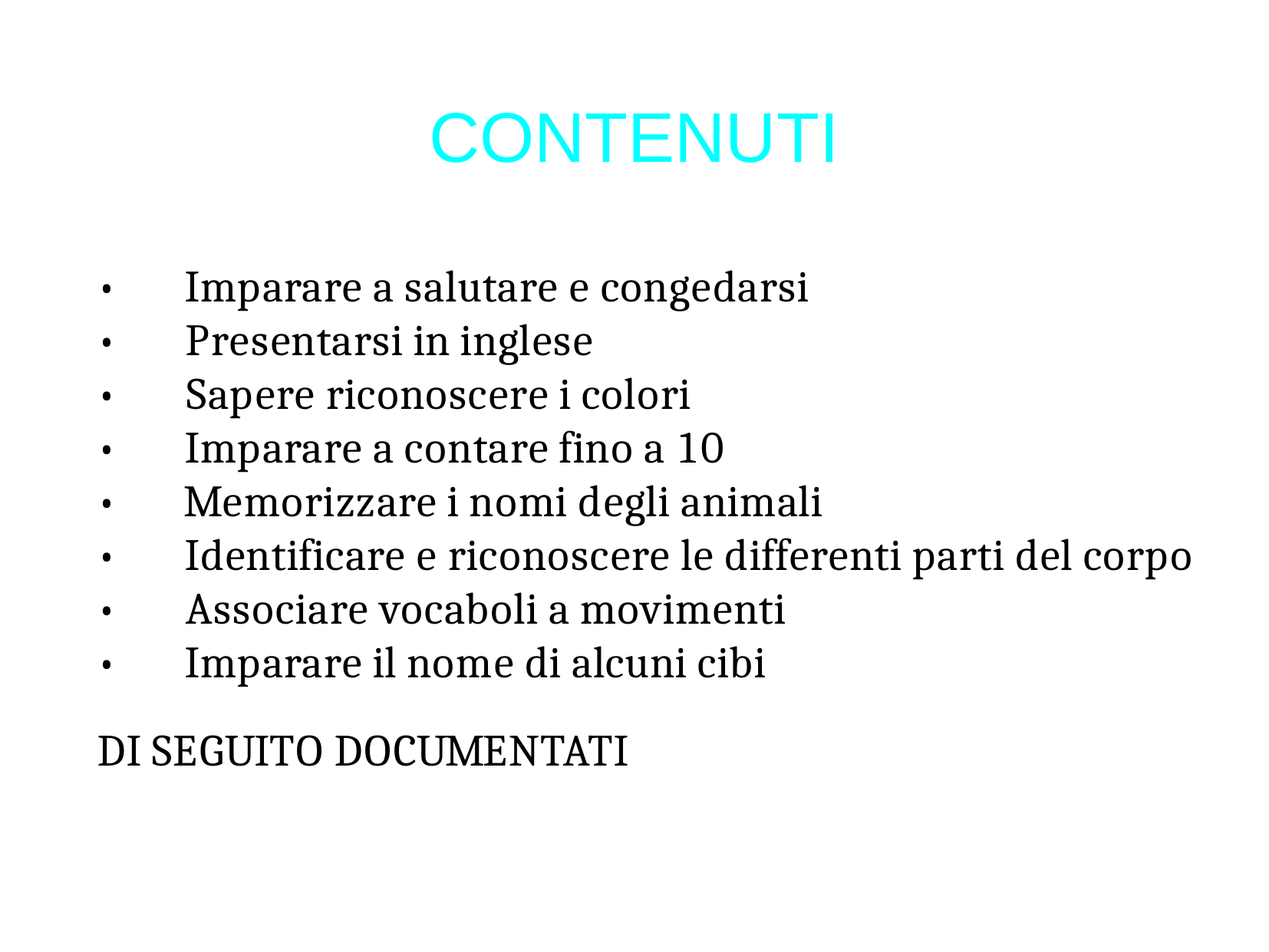

CONTENUTI

•       Imparare a salutare e congedarsi
•       Presentarsi in inglese
•       Sapere riconoscere i colori
•       Imparare a contare fino a 10
•       Memorizzare i nomi degli animali
•       Identificare e riconoscere le differenti parti del corpo
•       Associare vocaboli a movimenti
•       Imparare il nome di alcuni cibi

DI SEGUITO DOCUMENTATI